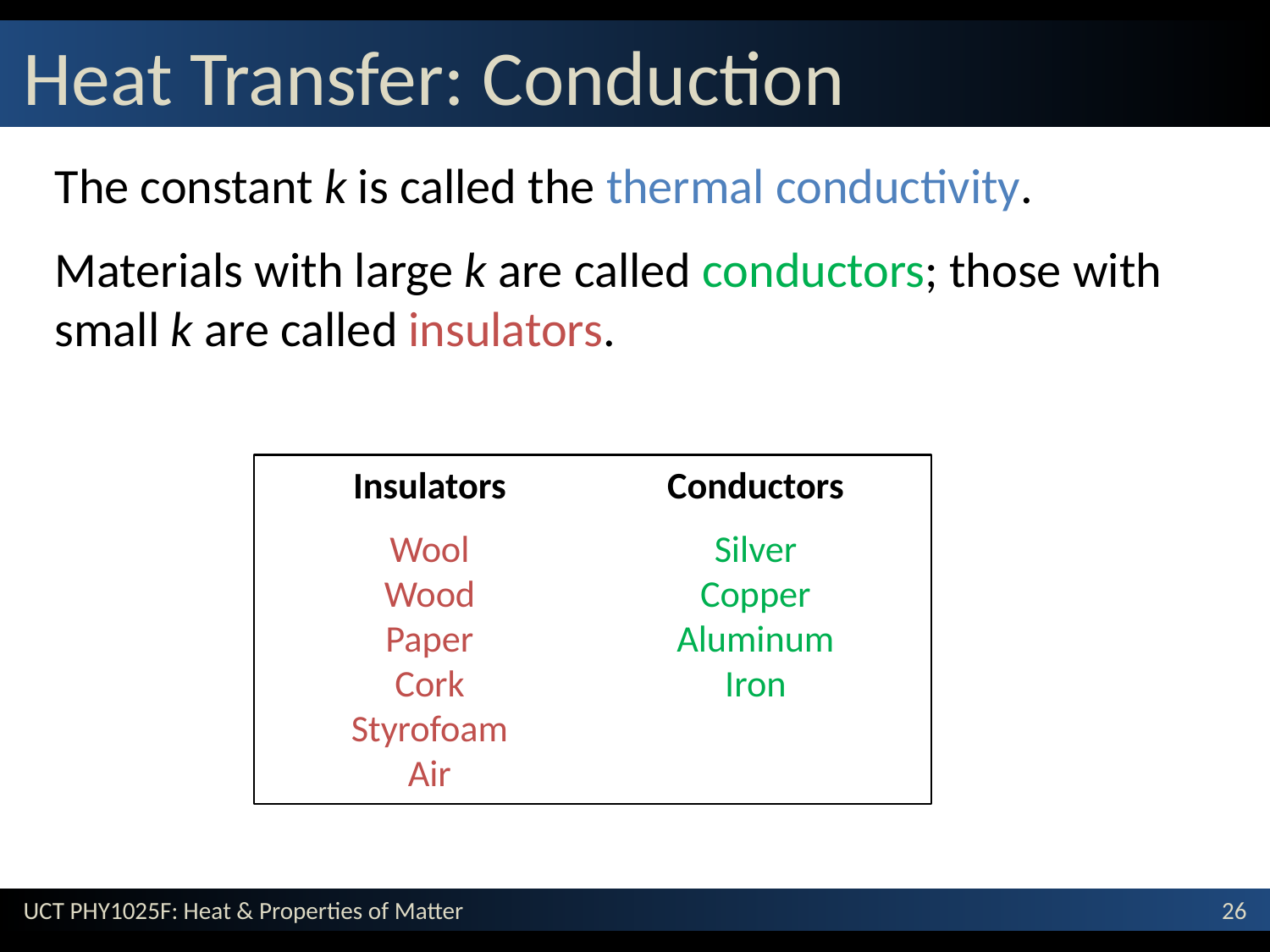

# Heat Transfer: Conduction
The constant k is called the thermal conductivity.
Materials with large k are called conductors; those with small k are called insulators.
Insulators
Wool
Wood
Paper
Cork
Styrofoam
Air
Conductors
Silver
Copper
Aluminum
Iron